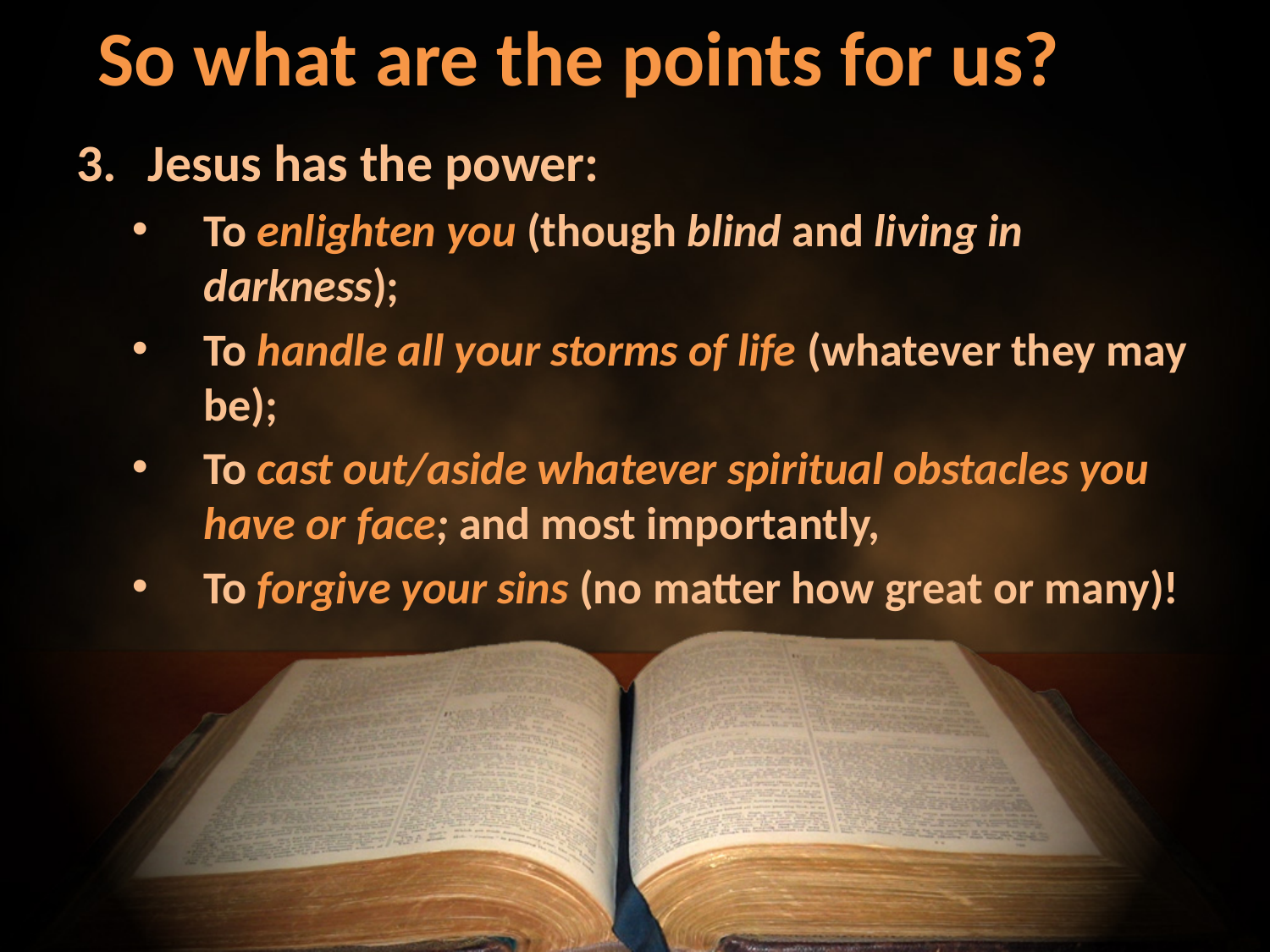

# So what are the points for us?
Jesus has the power:
To enlighten you (though blind and living in darkness);
To handle all your storms of life (whatever they may be);
To cast out/aside whatever spiritual obstacles you have or face; and most importantly,
To forgive your sins (no matter how great or many)!